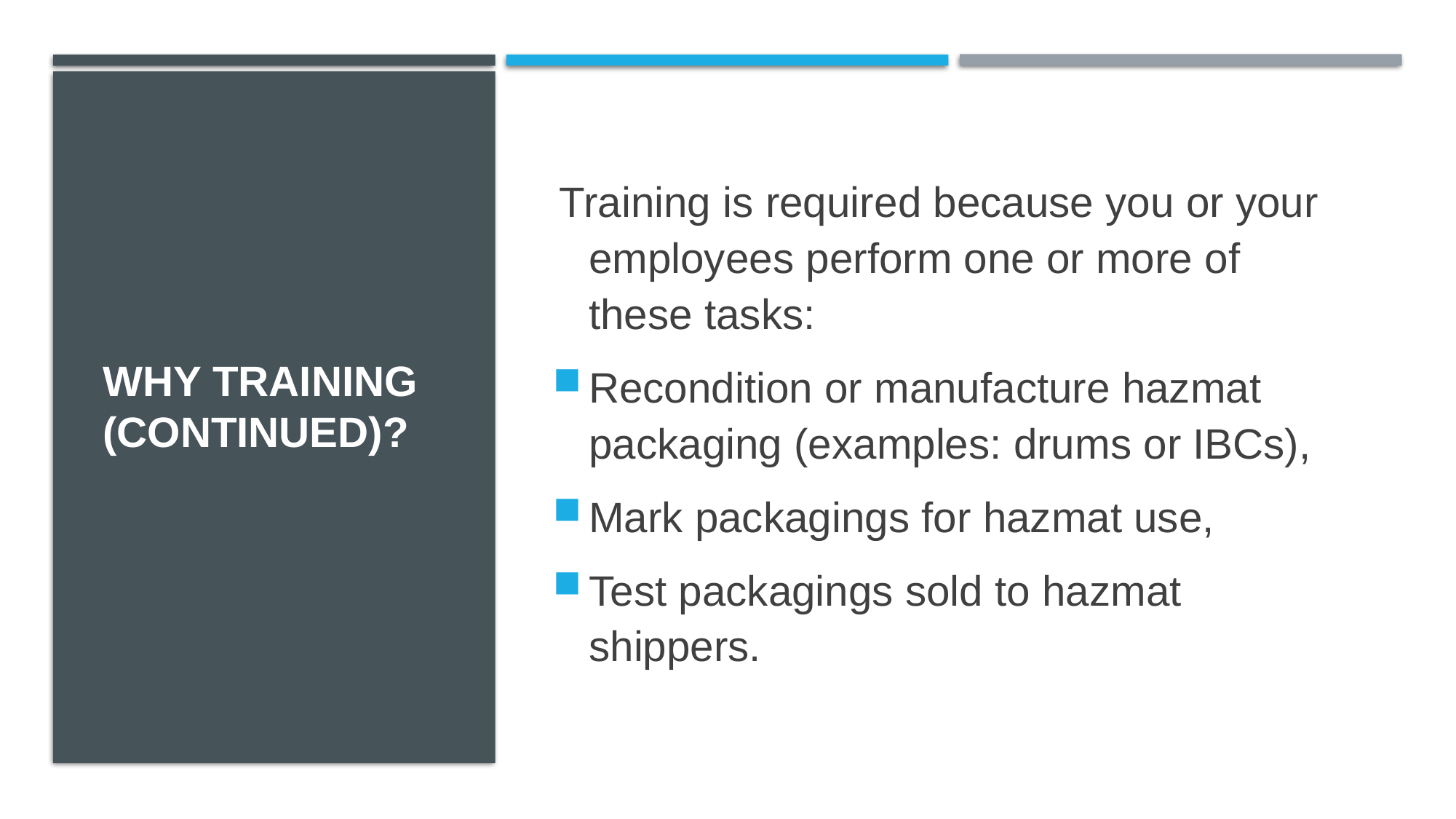

# Why Training (continued)?
 Training is required because you or your employees perform one or more of these tasks:
Recondition or manufacture hazmat packaging (examples: drums or IBCs),
Mark packagings for hazmat use,
Test packagings sold to hazmat shippers.